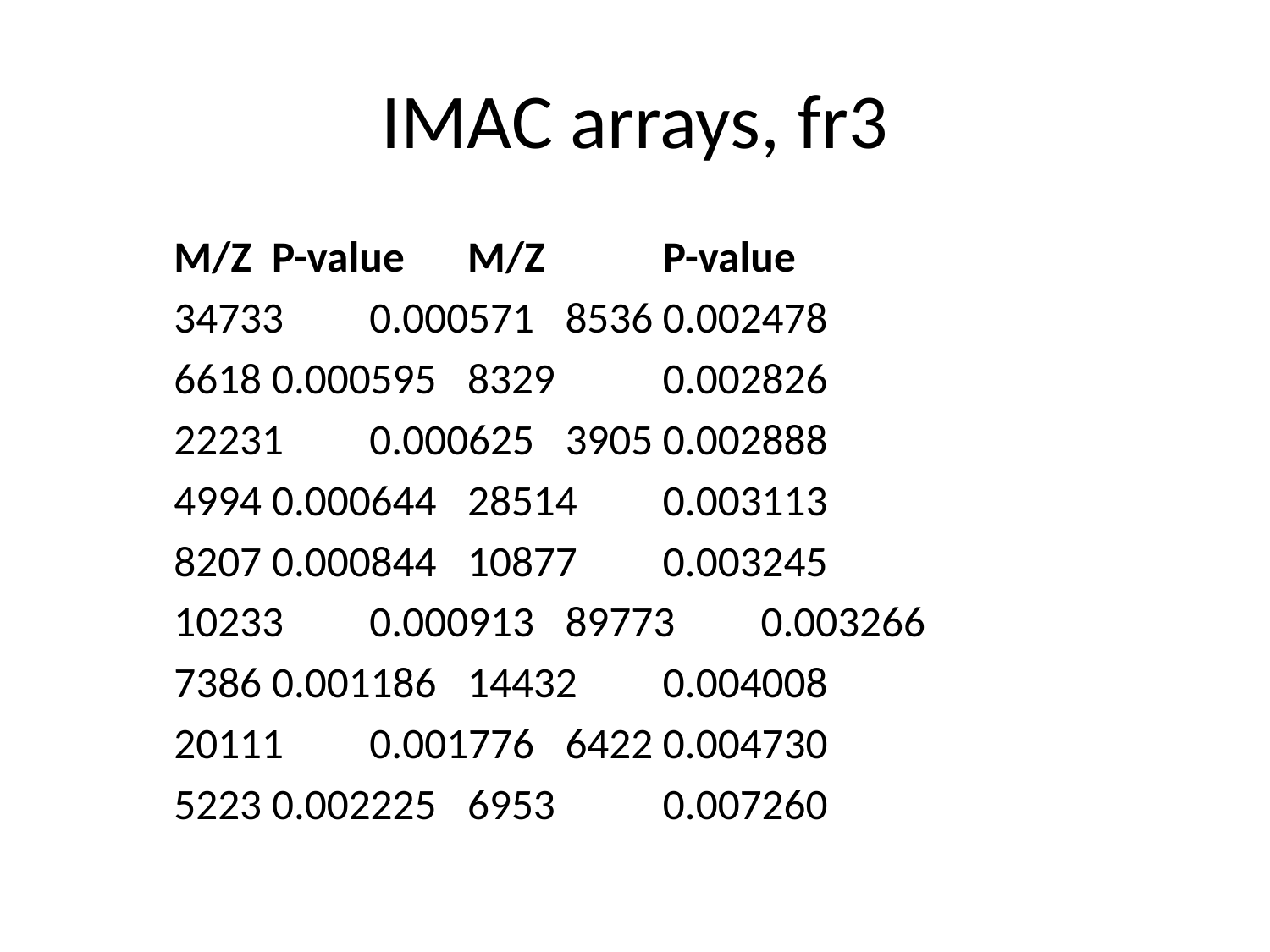

# IMAC arrays, fr3
	M/Z		P-value	M/Z		P-value
	34733		0.000571	8536		0.002478
	6618		0.000595	8329		0.002826
	22231		0.000625	3905		0.002888
	4994		0.000644	28514		0.003113
	8207		0.000844	10877		0.003245
	10233		0.000913	89773		0.003266
	7386		0.001186	14432		0.004008
	20111		0.001776	6422		0.004730
	5223		0.002225	6953		0.007260